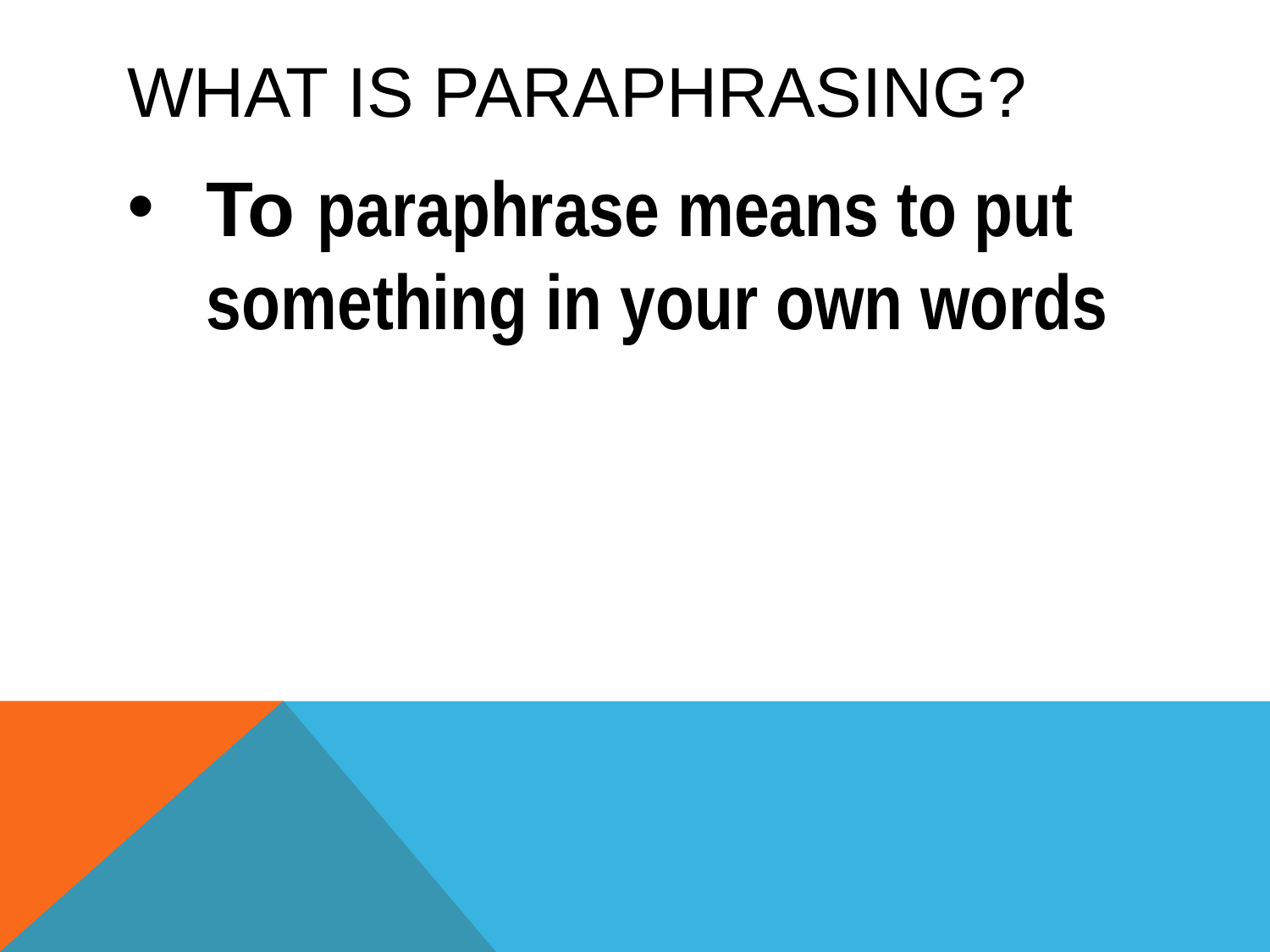

# What is paraphrasing?
To paraphrase means to put something in your own words